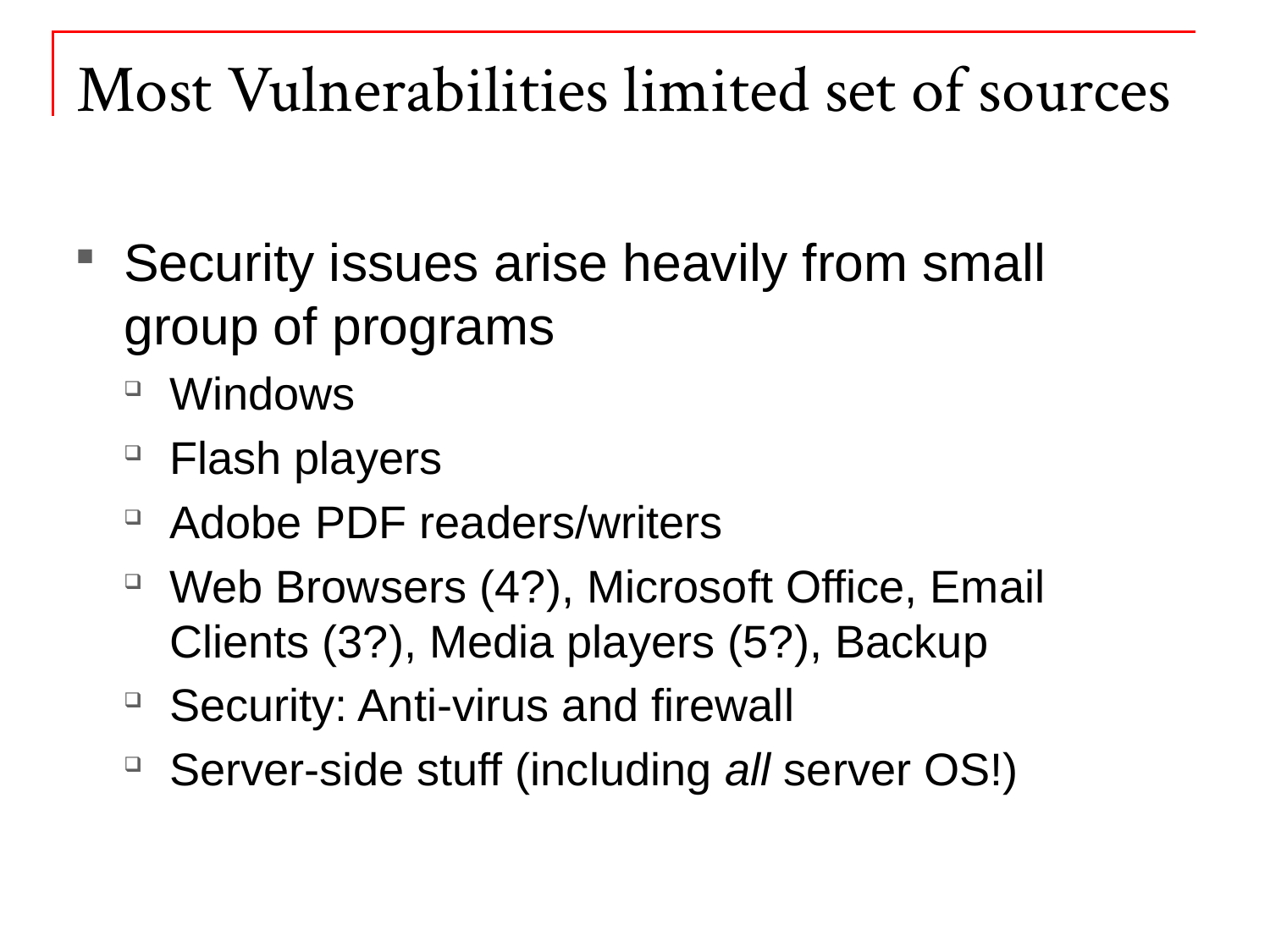

# Most Vulnerabilities limited set of sources
Security issues arise heavily from small group of programs
Windows
Flash players
Adobe PDF readers/writers
Web Browsers (4?), Microsoft Office, Email Clients (3?), Media players (5?), Backup
Security: Anti-virus and firewall
Server-side stuff (including all server OS!)